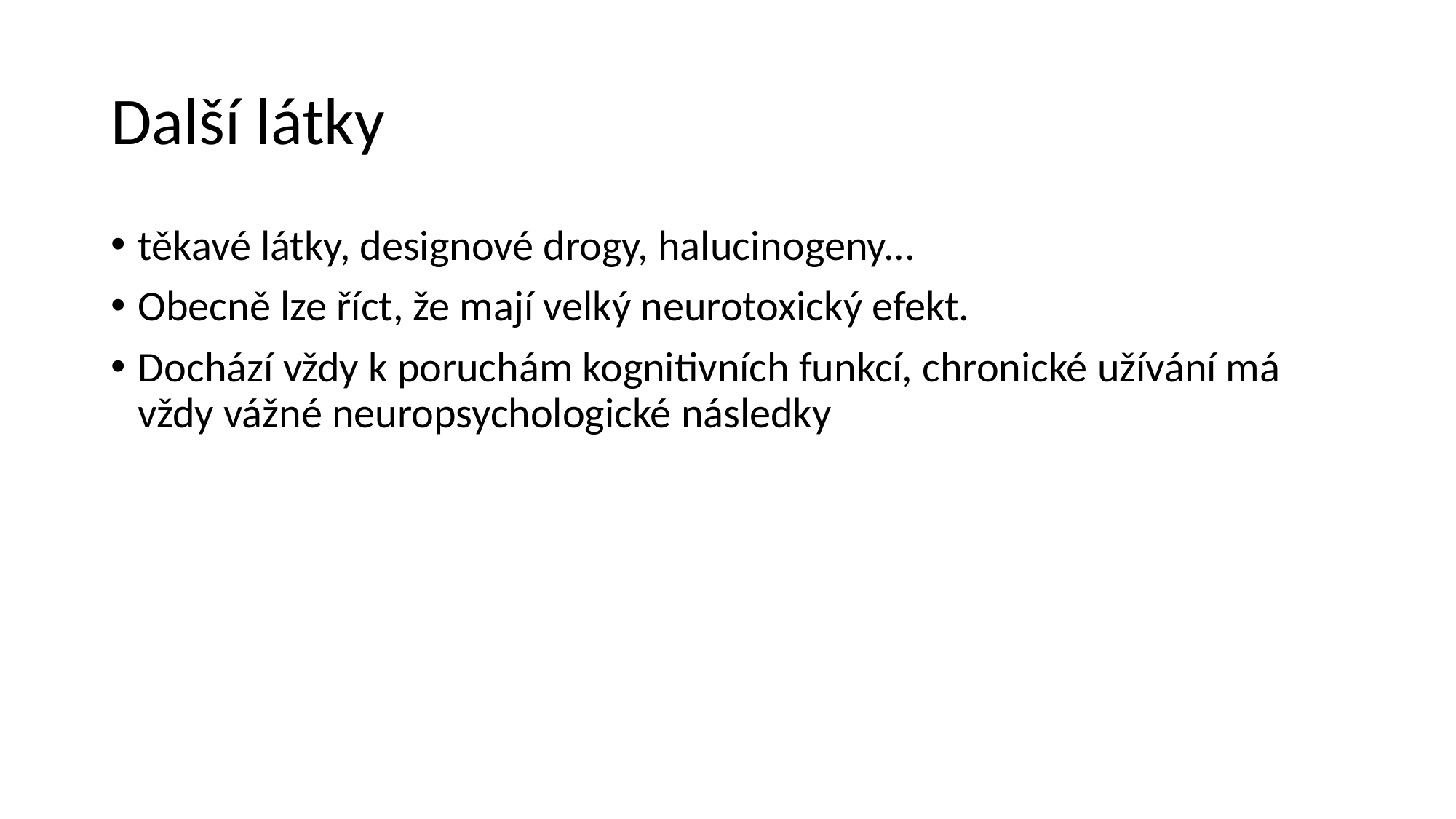

# Další látky
těkavé látky, designové drogy, halucinogeny...
Obecně lze říct, že mají velký neurotoxický efekt.
Dochází vždy k poruchám kognitivních funkcí, chronické užívání má vždy vážné neuropsychologické následky